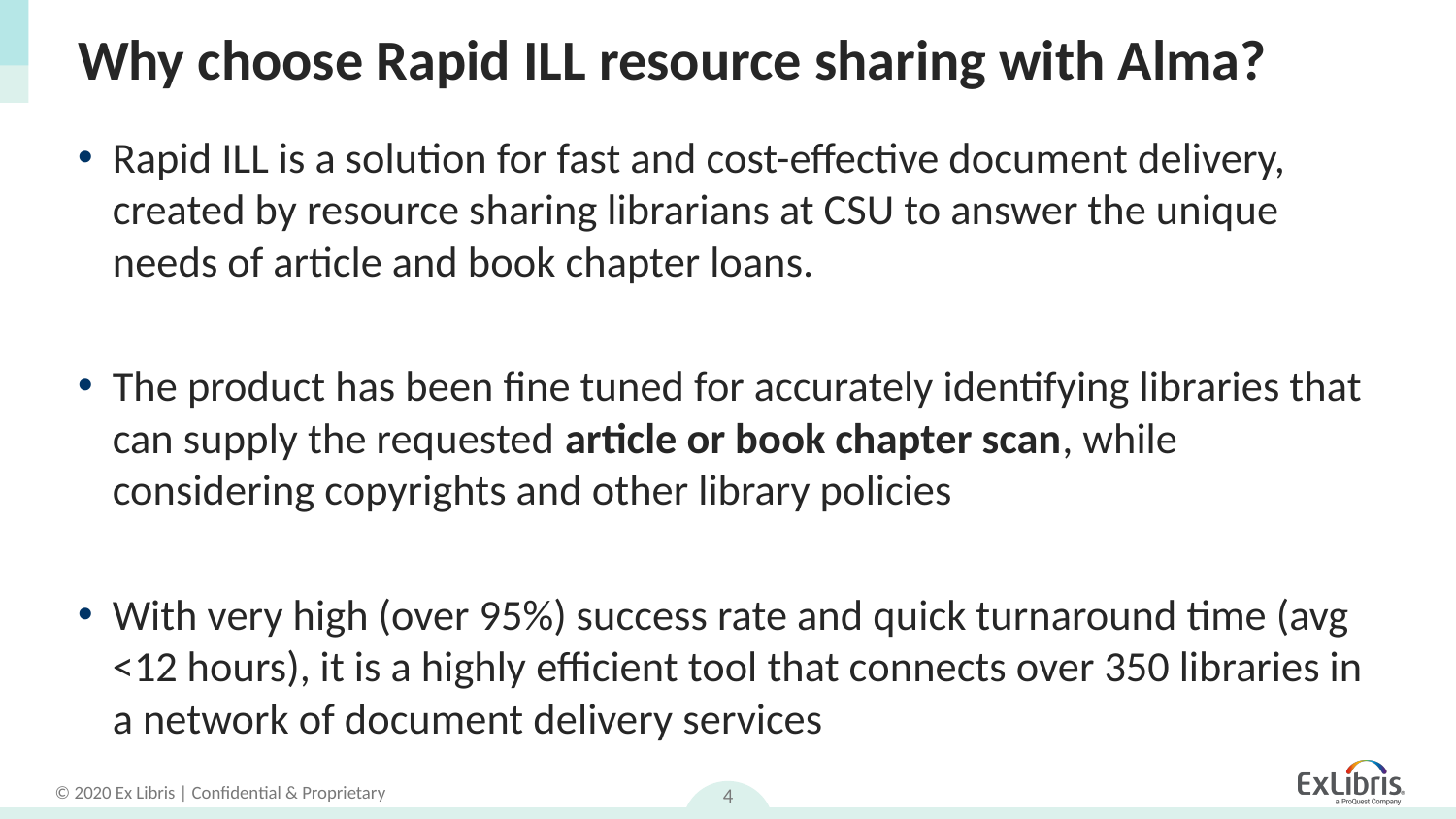

# Why choose Rapid ILL resource sharing with Alma?
Rapid ILL is a solution for fast and cost-effective document delivery, created by resource sharing librarians at CSU to answer the unique needs of article and book chapter loans.

The product has been fine tuned for accurately identifying libraries that can supply the requested article or book chapter scan, while considering copyrights and other library policies

With very high (over 95%) success rate and quick turnaround time (avg <12 hours), it is a highly efficient tool that connects over 350 libraries in a network of document delivery services

4